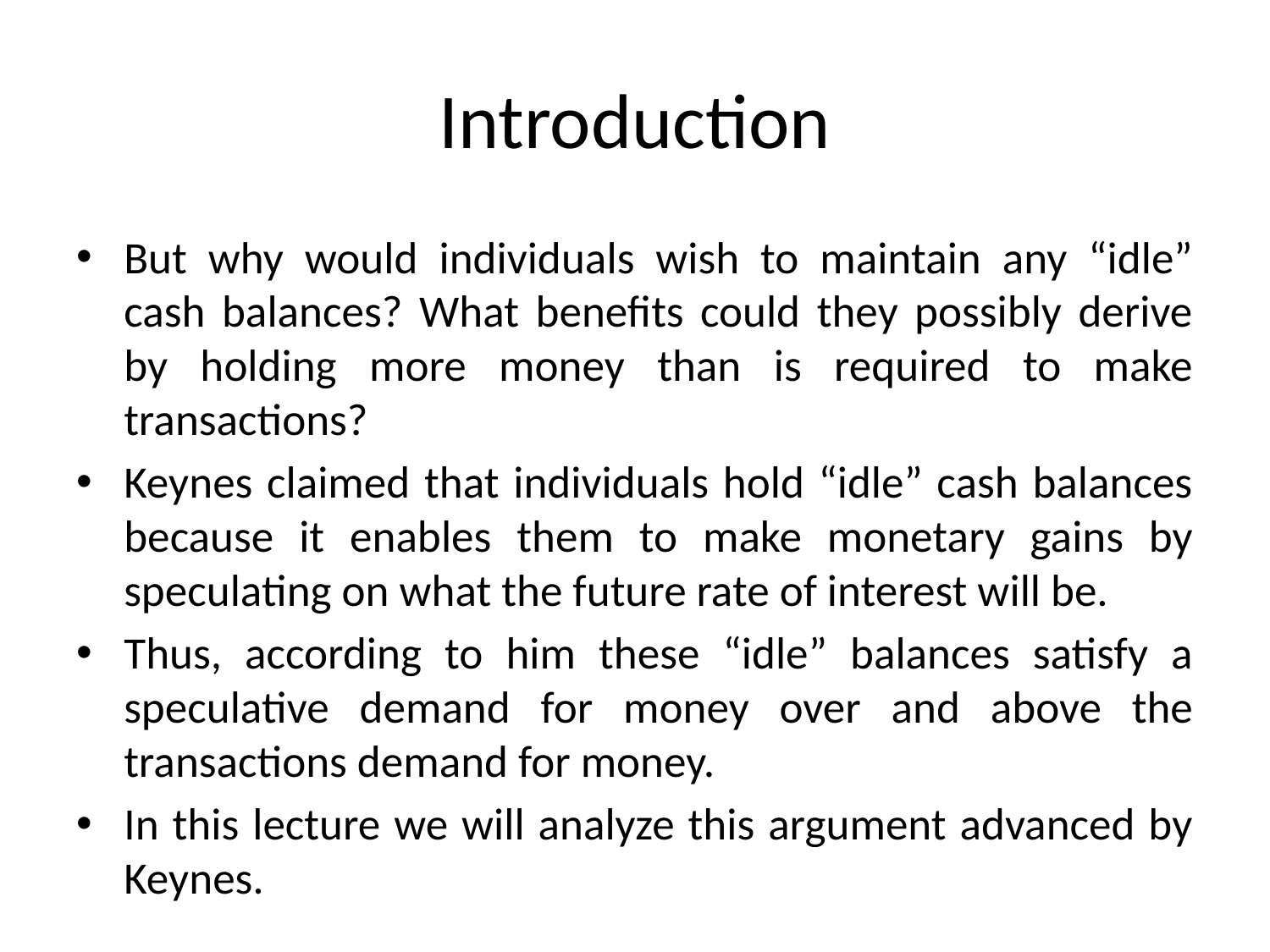

# Introduction
But why would individuals wish to maintain any “idle” cash balances? What benefits could they possibly derive by holding more money than is required to make transactions?
Keynes claimed that individuals hold “idle” cash balances because it enables them to make monetary gains by speculating on what the future rate of interest will be.
Thus, according to him these “idle” balances satisfy a speculative demand for money over and above the transactions demand for money.
In this lecture we will analyze this argument advanced by Keynes.